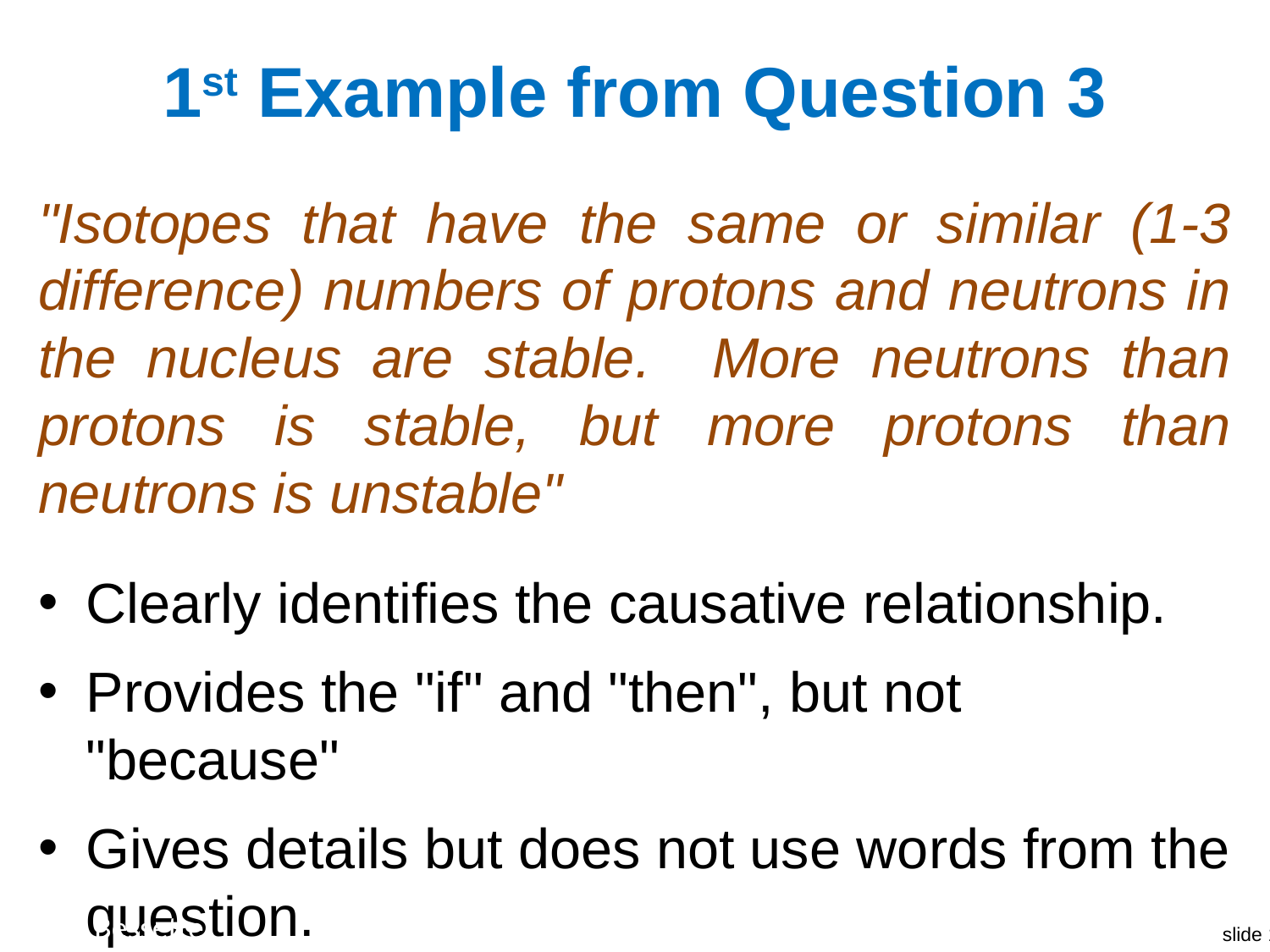

# 1st Example from Question 3
"Isotopes that have the same or similar (1-3 difference) numbers of protons and neutrons in the nucleus are stable.  More neutrons than protons is stable, but more protons than neutrons is unstable"
Clearly identifies the causative relationship.
Provides the "if" and "then", but not "because"
Gives details but does not use words from the question.

Justin Bessette